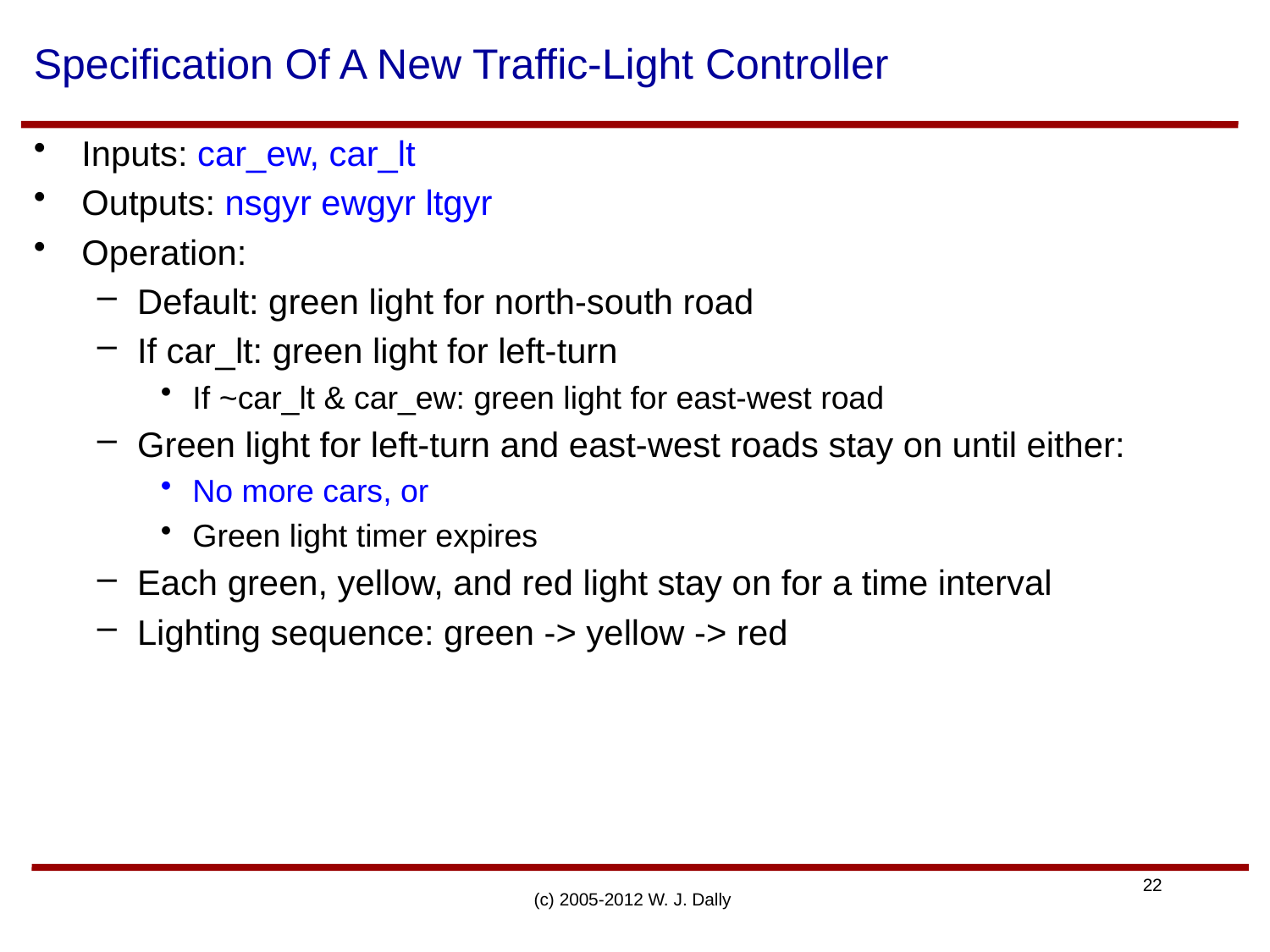

# Specification Of A New Traffic-Light Controller
Inputs: car_ew, car_lt
Outputs: nsgyr ewgyr ltgyr
Operation:
Default: green light for north-south road
If car_lt: green light for left-turn
If ~car_lt & car_ew: green light for east-west road
Green light for left-turn and east-west roads stay on until either:
No more cars, or
Green light timer expires
Each green, yellow, and red light stay on for a time interval
Lighting sequence: green -> yellow -> red

(c) 2005-2012 W. J. Dally